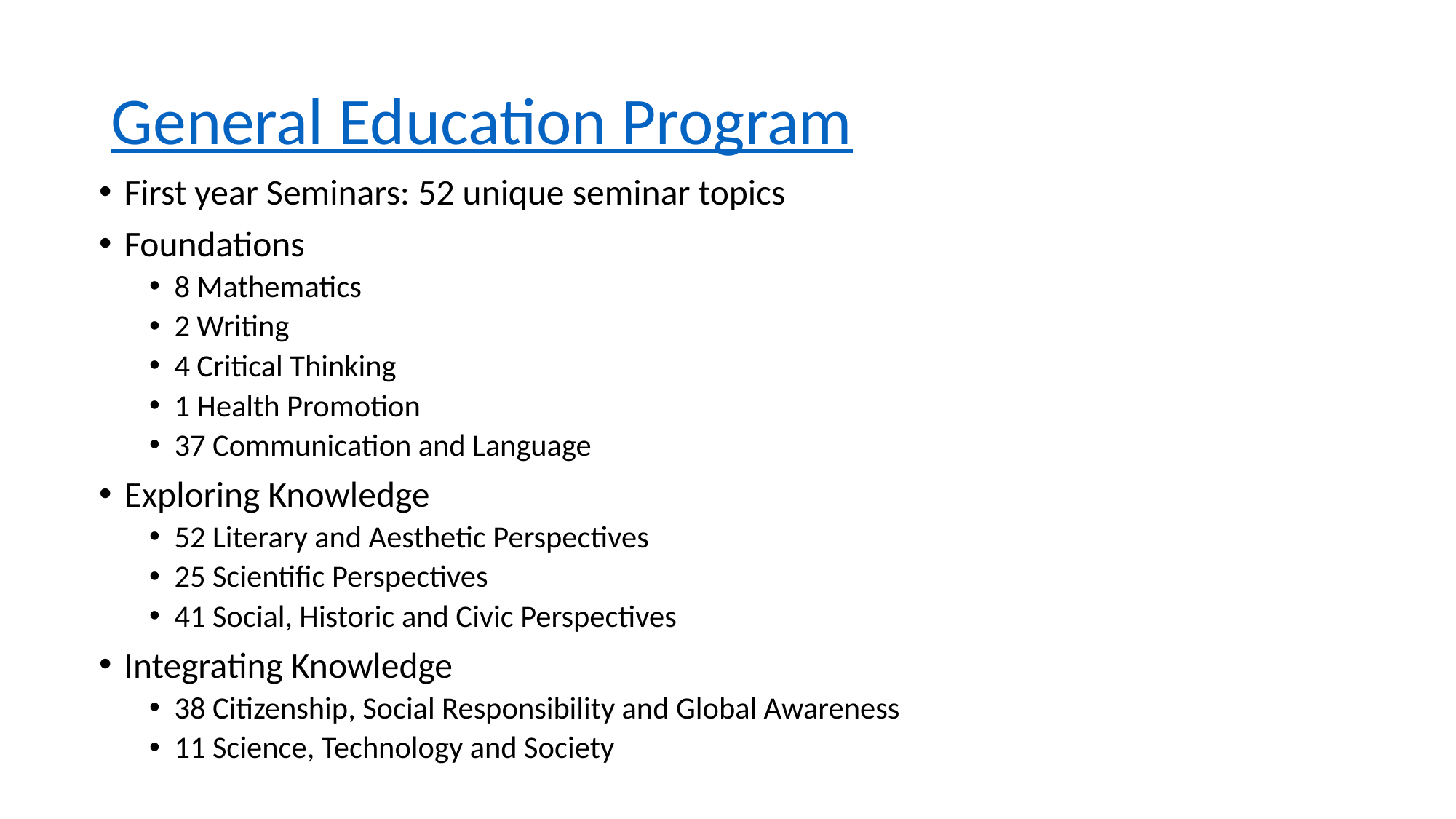

# General Education Program
First year Seminars: 52 unique seminar topics
Foundations
8 Mathematics
2 Writing
4 Critical Thinking
1 Health Promotion
37 Communication and Language
Exploring Knowledge
52 Literary and Aesthetic Perspectives
25 Scientific Perspectives
41 Social, Historic and Civic Perspectives
Integrating Knowledge
38 Citizenship, Social Responsibility and Global Awareness
11 Science, Technology and Society